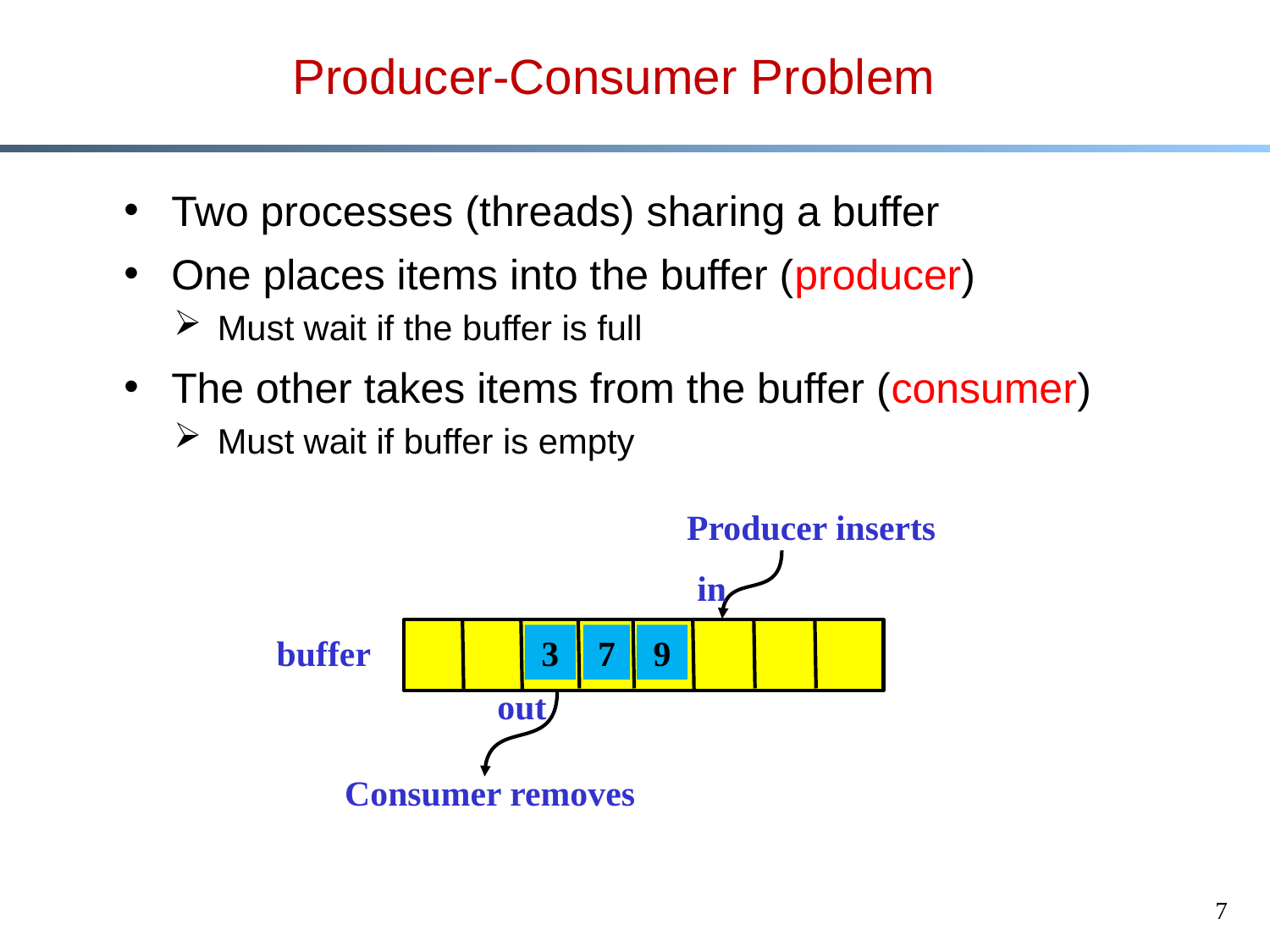

# Producer-Consumer Problem
Two processes (threads) sharing a buffer
One places items into the buffer (producer)
Must wait if the buffer is full
The other takes items from the buffer (consumer)
Must wait if buffer is empty

Producer inserts
in

3
7
9
buffer
out
Consumer removes
7